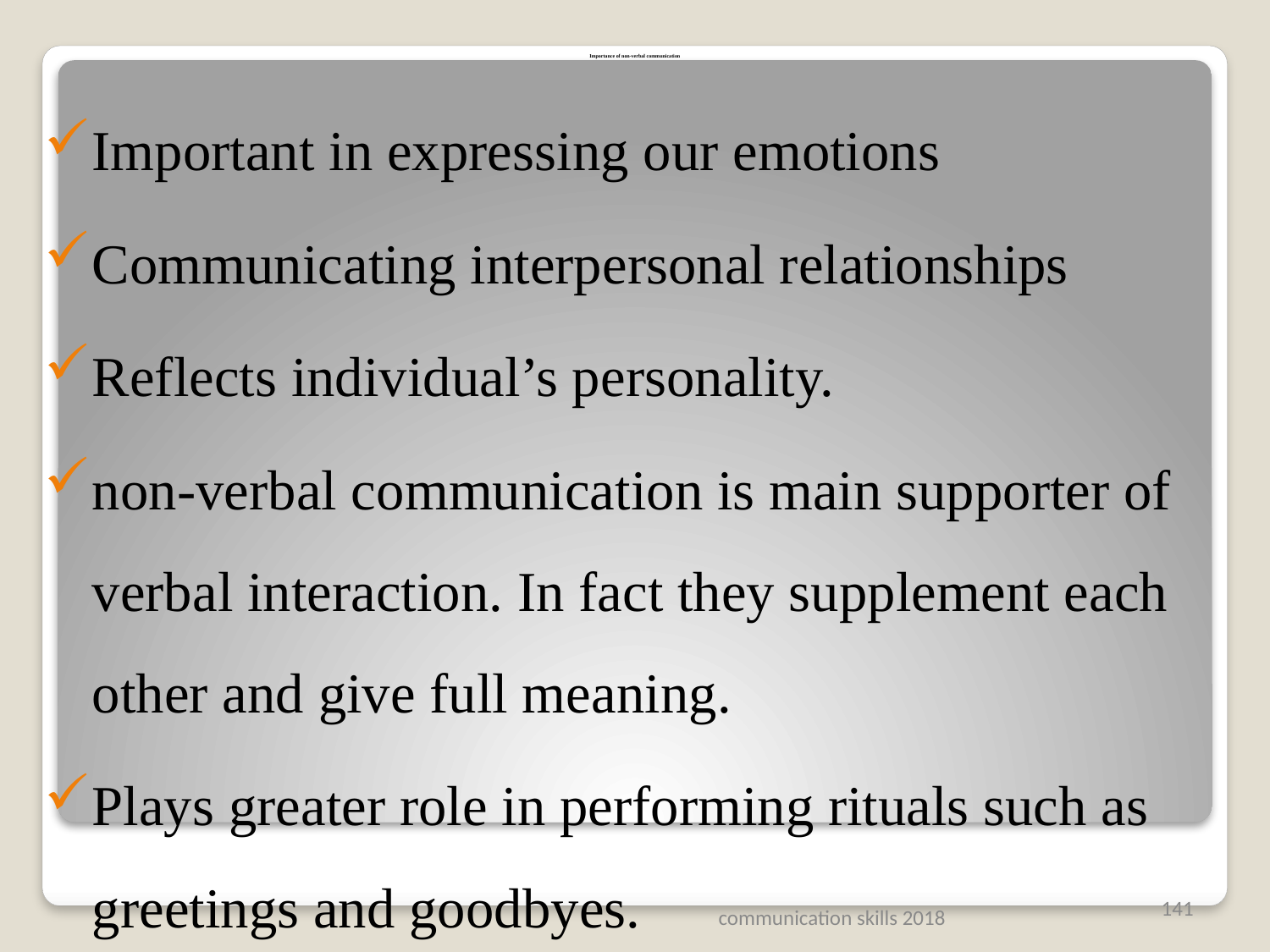

# Importance of non-verbal communication
Important in expressing our emotions
Communicating interpersonal relationships
Reflects individual’s personality.
non-verbal communication is main supporter of verbal interaction. In fact they supplement each other and give full meaning.
Plays greater role in performing rituals such as greetings and goodbyes.
141
communication skills 2018